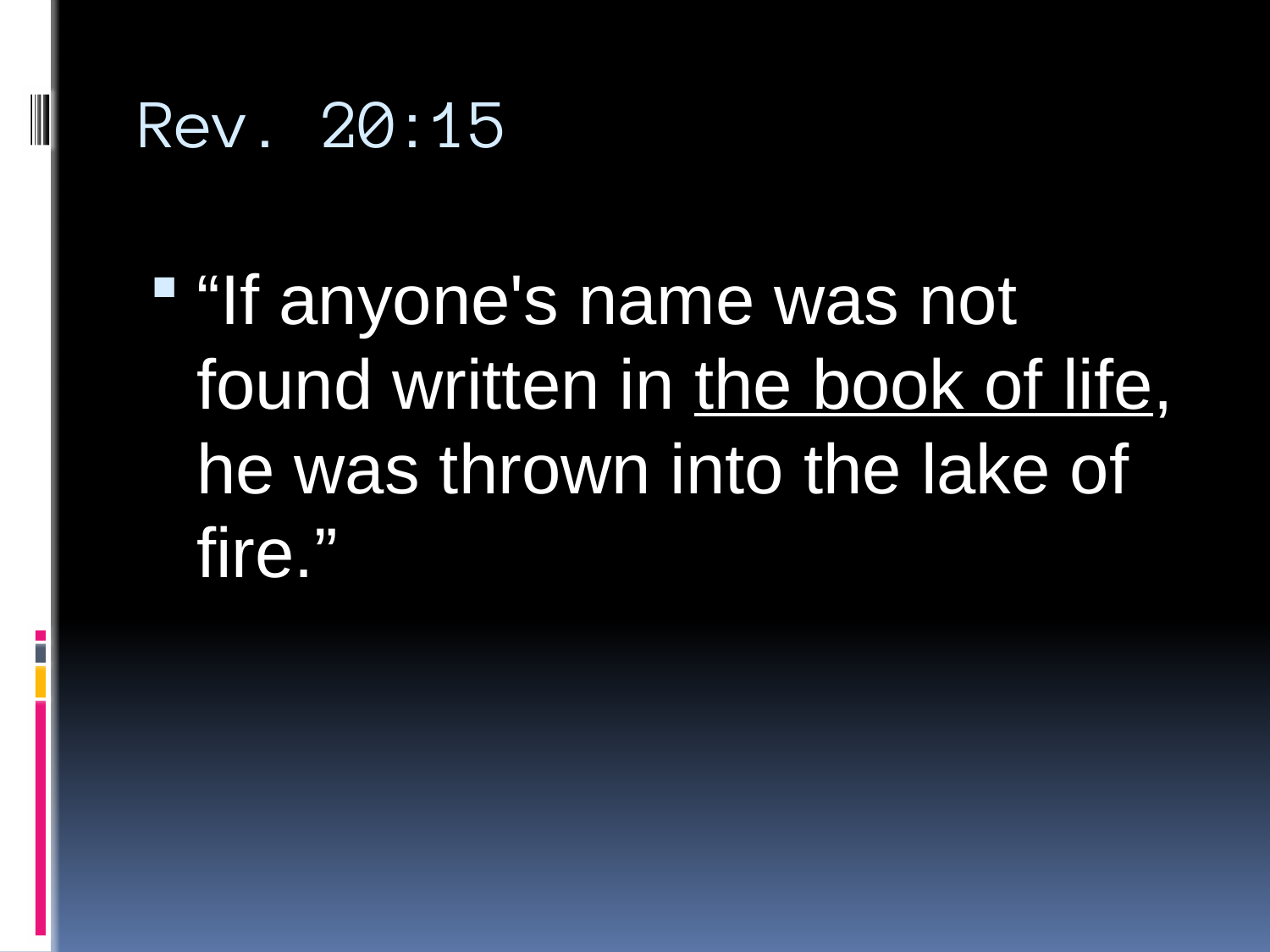

# Rev. 20:15
“If anyone's name was not found written in the book of life, he was thrown into the lake of fire.”